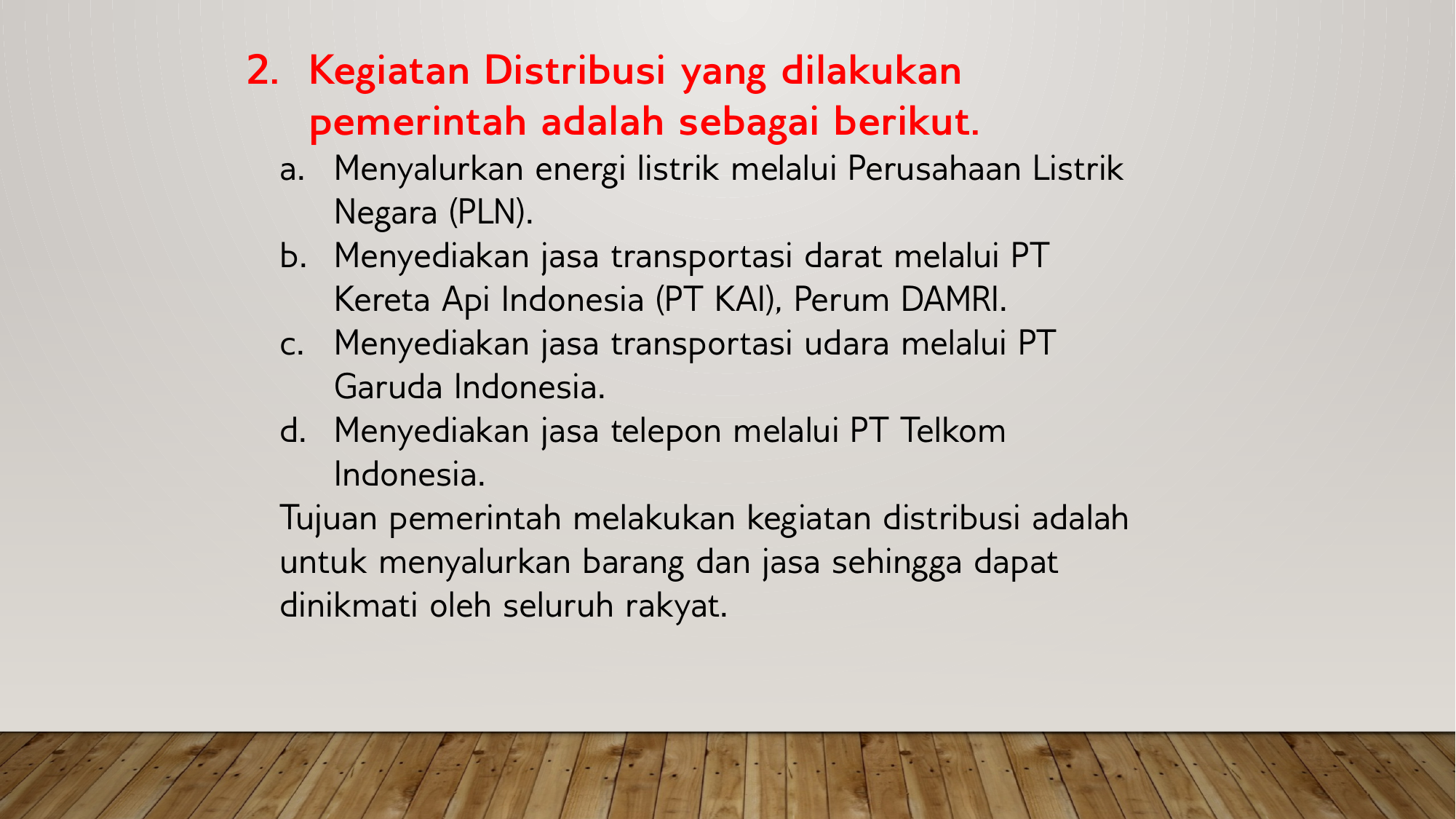

Kegiatan Distribusi yang dilakukan pemerintah adalah sebagai berikut.
Menyalurkan energi listrik melalui Perusahaan Listrik Negara (PLN).
Menyediakan jasa transportasi darat melalui PT Kereta Api Indonesia (PT KAI), Perum DAMRI.
Menyediakan jasa transportasi udara melalui PT Garuda Indonesia.
Menyediakan jasa telepon melalui PT Telkom Indonesia.
Tujuan pemerintah melakukan kegiatan distribusi adalah untuk menyalurkan barang dan jasa sehingga dapat dinikmati oleh seluruh rakyat.